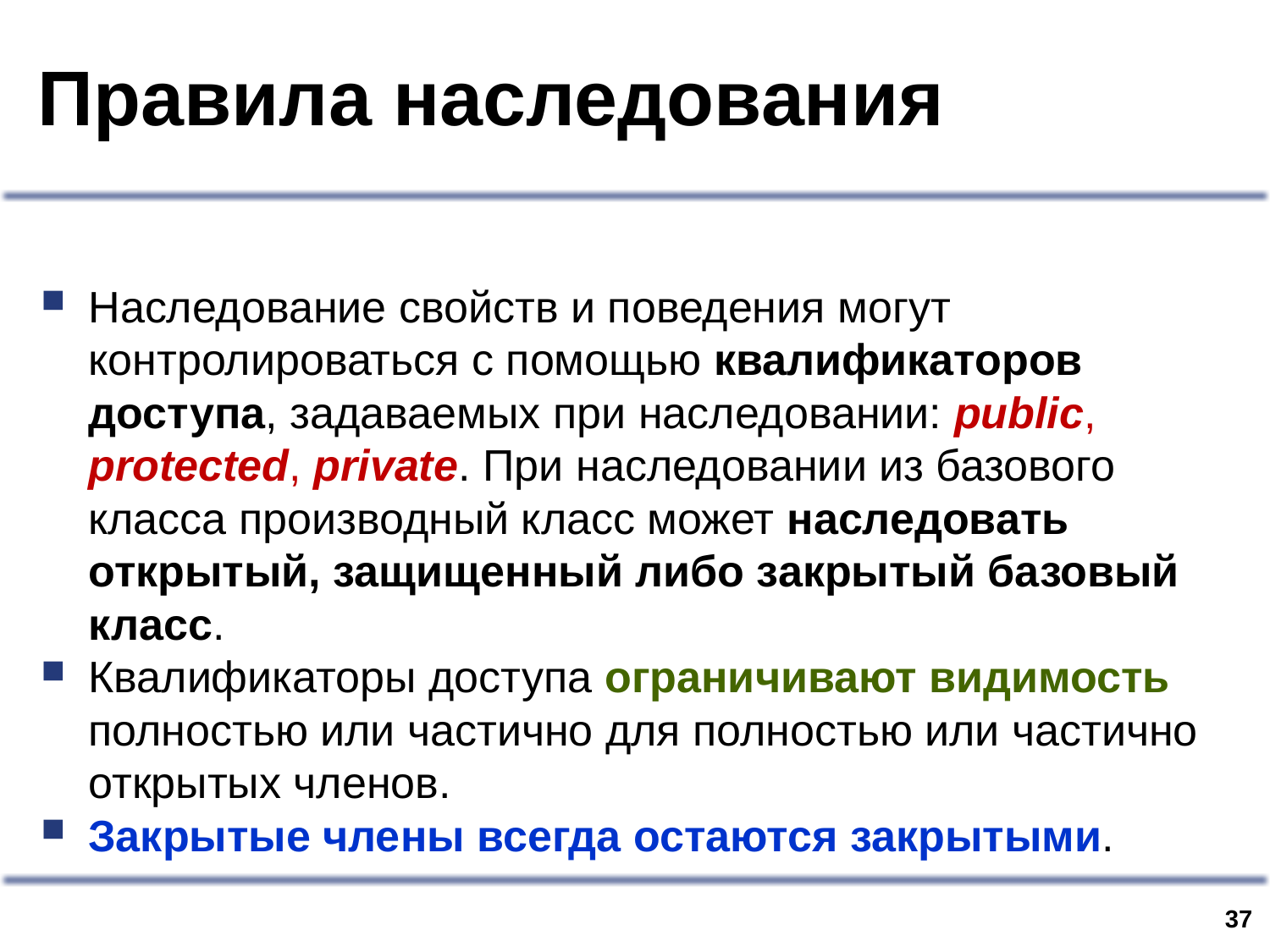

# Правила наследования
Наследование свойств и поведения могут контролироваться с помощью квалификаторов доступа, задаваемых при наследовании: public, protected, private. При наследовании из базового класса производный класс может наследовать открытый, защищенный либо закрытый базовый класс.
Квалификаторы доступа ограничивают видимость полностью или частично для полностью или частично открытых членов.
Закрытые члены всегда остаются закрытыми.
37